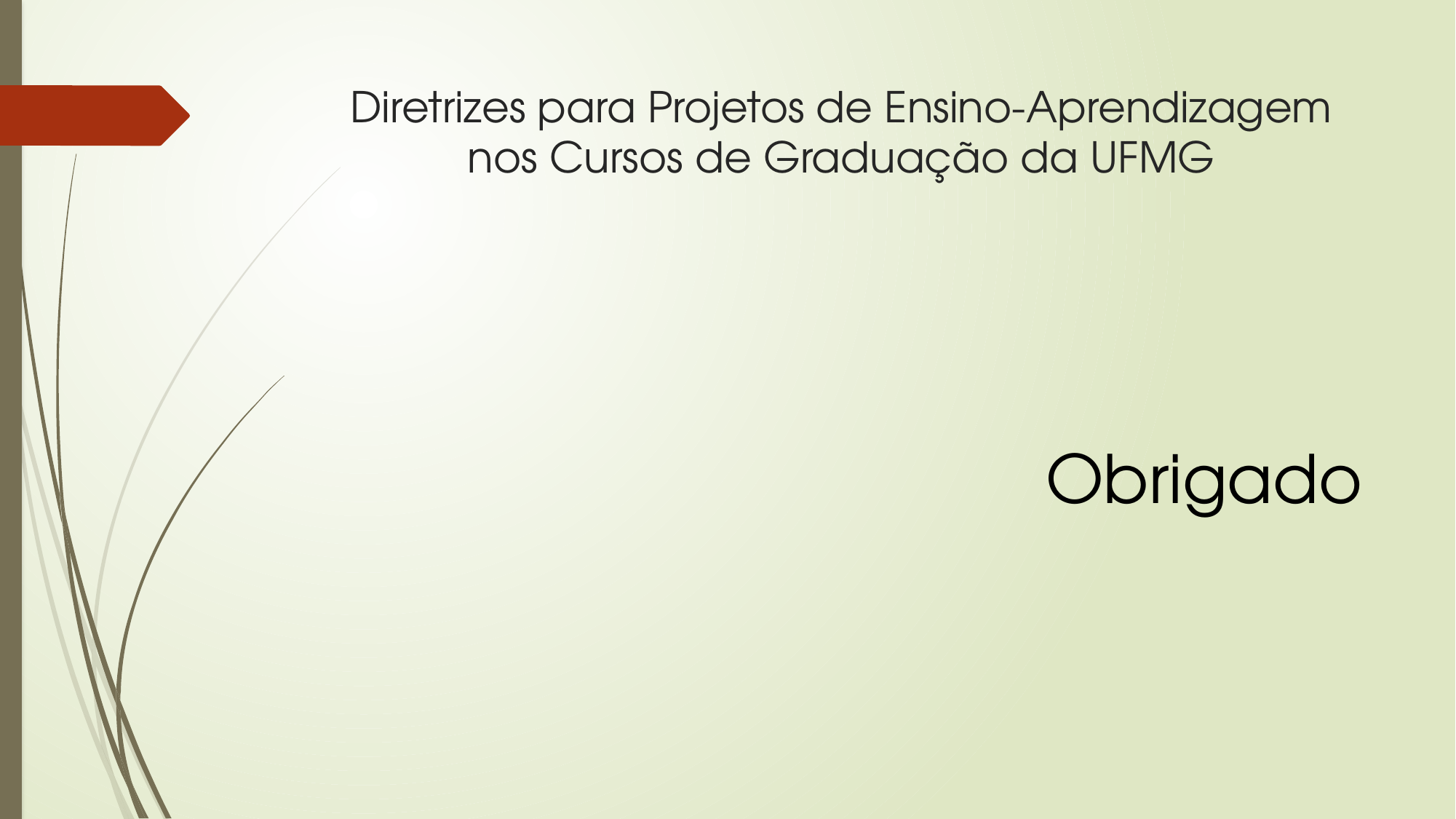

# Diretrizes para Projetos de Ensino-Aprendizagem nos Cursos de Graduação da UFMG

Obrigado